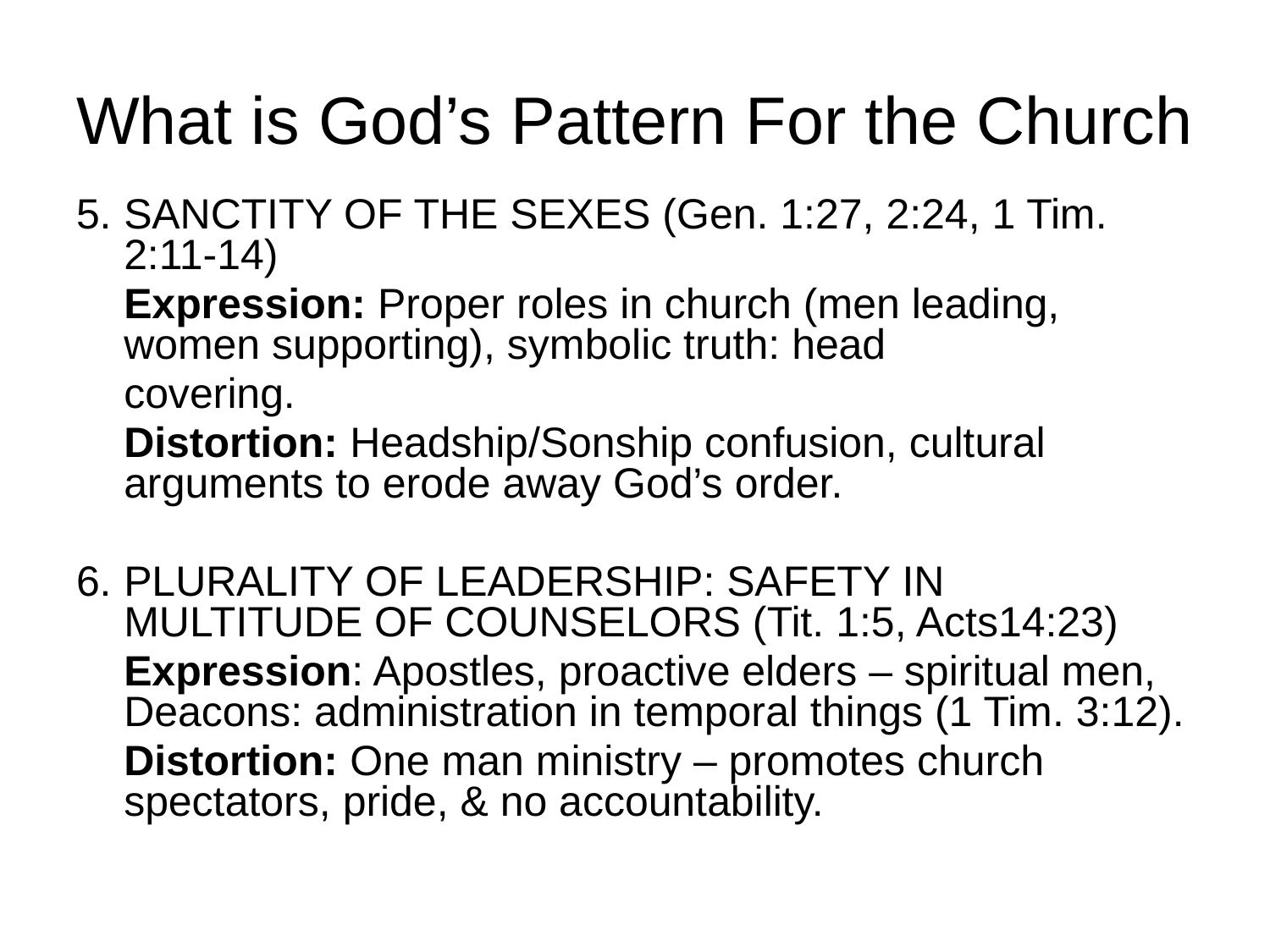

# What is God’s Pattern For the Church
5.	SANCTITY OF THE SEXES (Gen. 1:27, 2:24, 1 Tim. 2:11-14)
	Expression: Proper roles in church (men leading, women supporting), symbolic truth: head
	covering.
	Distortion: Headship/Sonship confusion, cultural arguments to erode away God’s order.

6.	PLURALITY OF LEADERSHIP: SAFETY IN MULTITUDE OF COUNSELORS (Tit. 1:5, Acts14:23)
	Expression: Apostles, proactive elders – spiritual men, Deacons: administration in temporal things (1 Tim. 3:12).
	Distortion: One man ministry – promotes church spectators, pride, & no accountability.